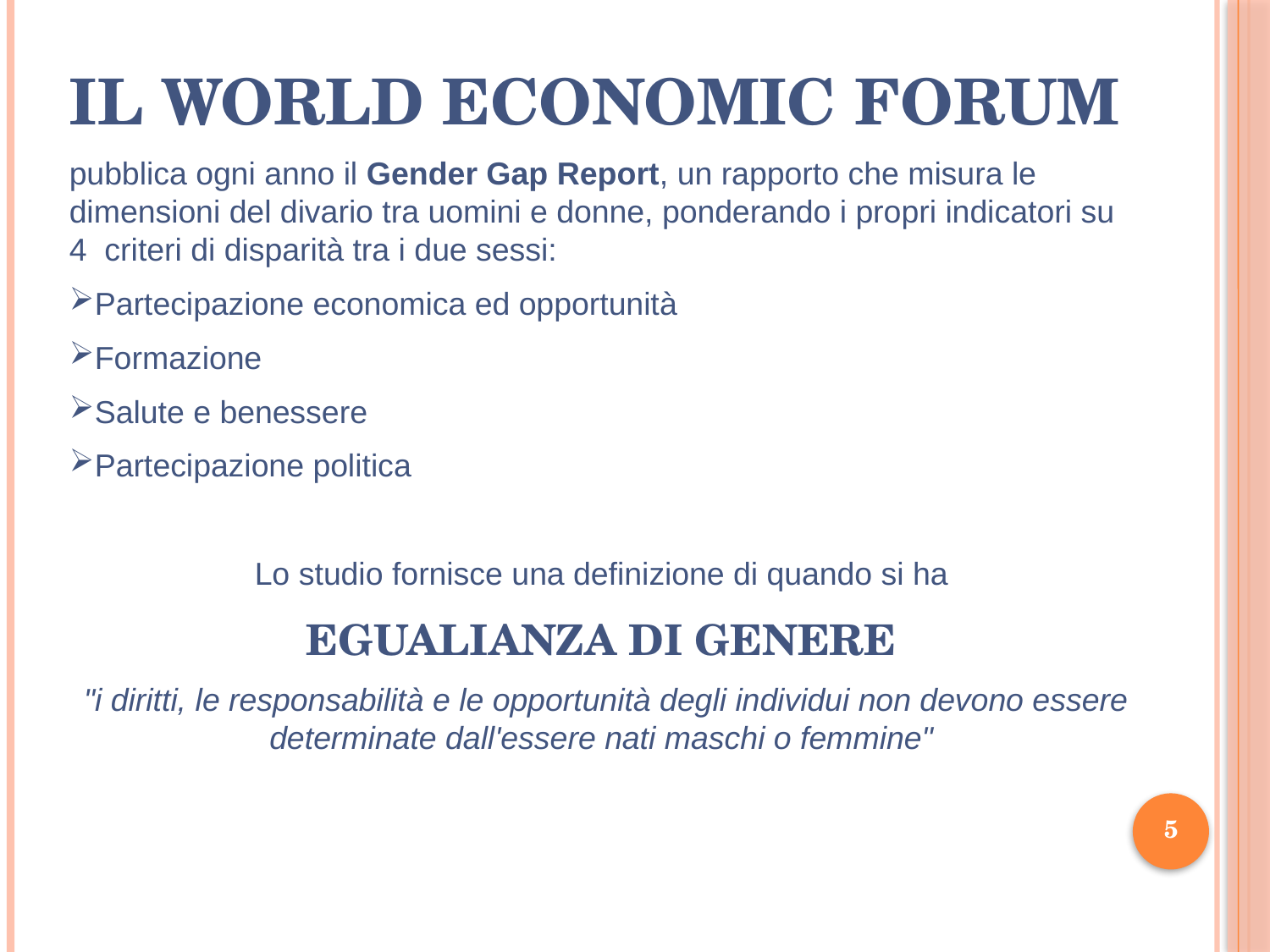

Il World Economic Forum
pubblica ogni anno il Gender Gap Report, un rapporto che misura le dimensioni del divario tra uomini e donne, ponderando i propri indicatori su 4  criteri di disparità tra i due sessi:
Partecipazione economica ed opportunità
Formazione
Salute e benessere
Partecipazione politica

Lo studio fornisce una definizione di quando si ha
EGUALIANZA DI GENERE
 "i diritti, le responsabilità e le opportunità degli individui non devono essere determinate dall'essere nati maschi o femmine"
5